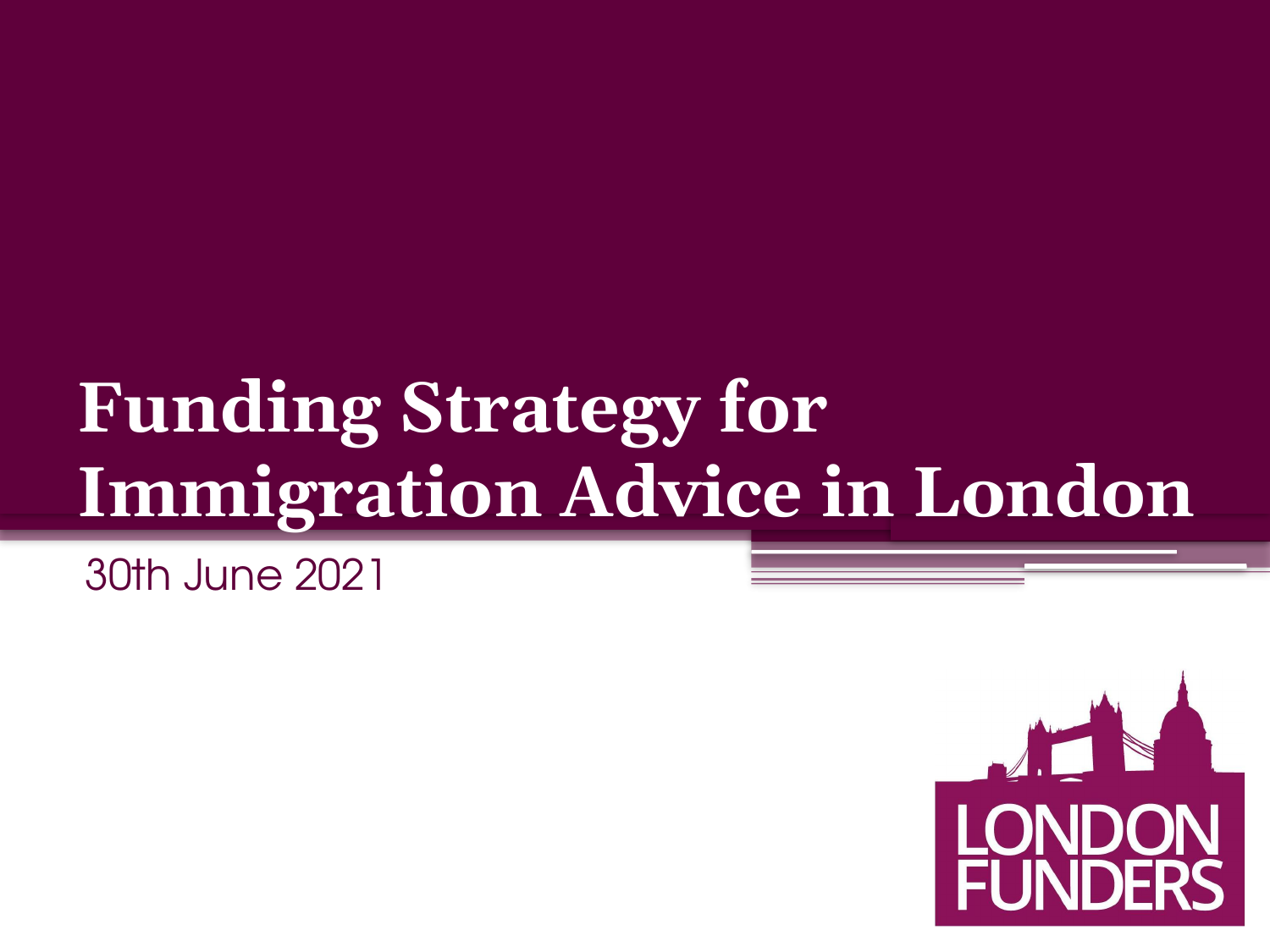

# Funding Strategy for Immigration Advice in London
30th June 2021